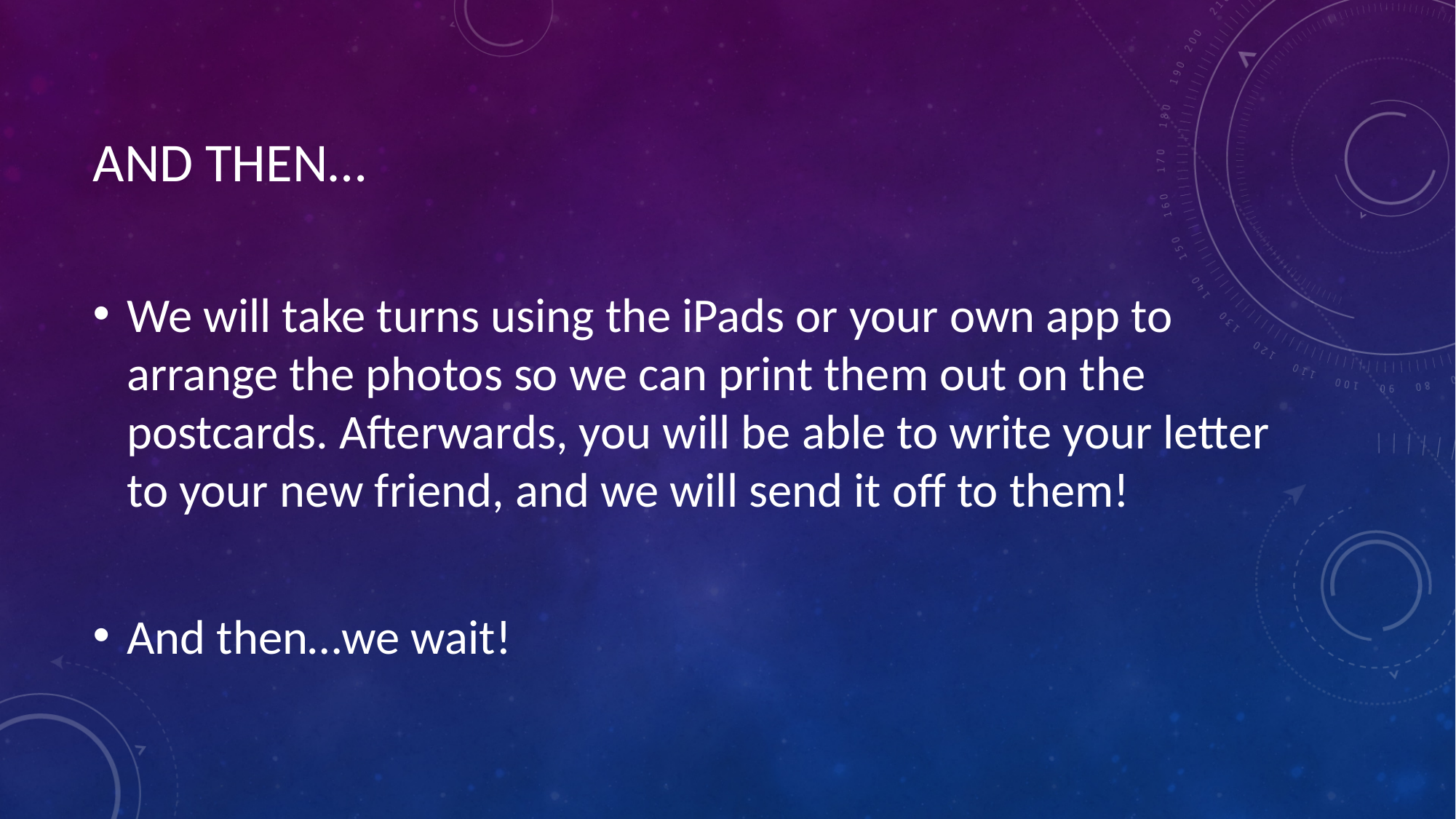

# And then…
We will take turns using the iPads or your own app to arrange the photos so we can print them out on the postcards. Afterwards, you will be able to write your letter to your new friend, and we will send it off to them!

And then…we wait!